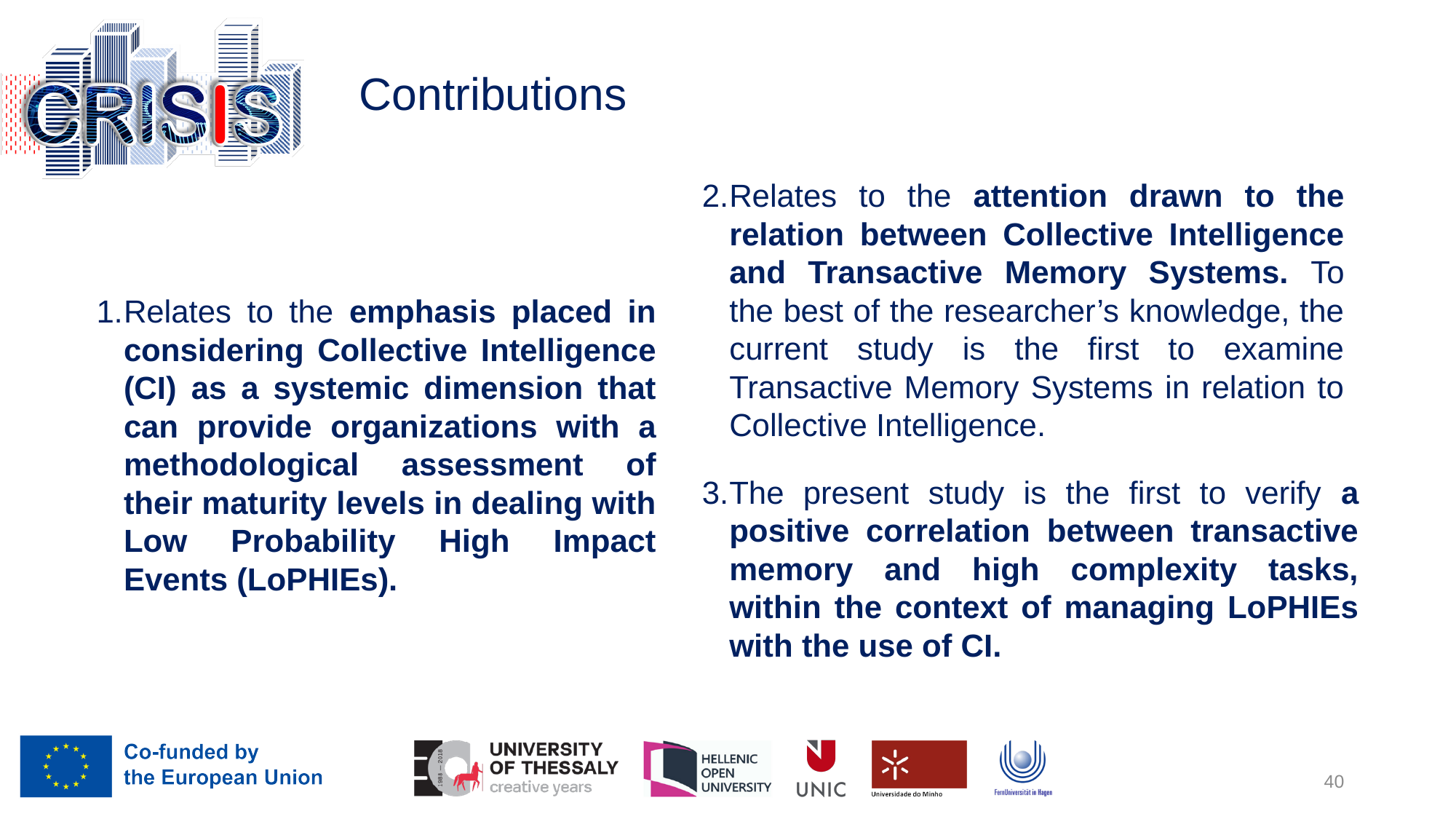

# Contributions
Relates to the attention drawn to the relation between Collective Intelligence and Transactive Memory Systems. To the best of the researcher’s knowledge, the current study is the first to examine Transactive Memory Systems in relation to Collective Intelligence.
Relates to the emphasis placed in considering Collective Intelligence (CI) as a systemic dimension that can provide organizations with a methodological assessment of their maturity levels in dealing with Low Probability High Impact Events (LoPHIEs).
The present study is the first to verify a positive correlation between transactive memory and high complexity tasks, within the context of managing LoPHIEs with the use of CI.
40